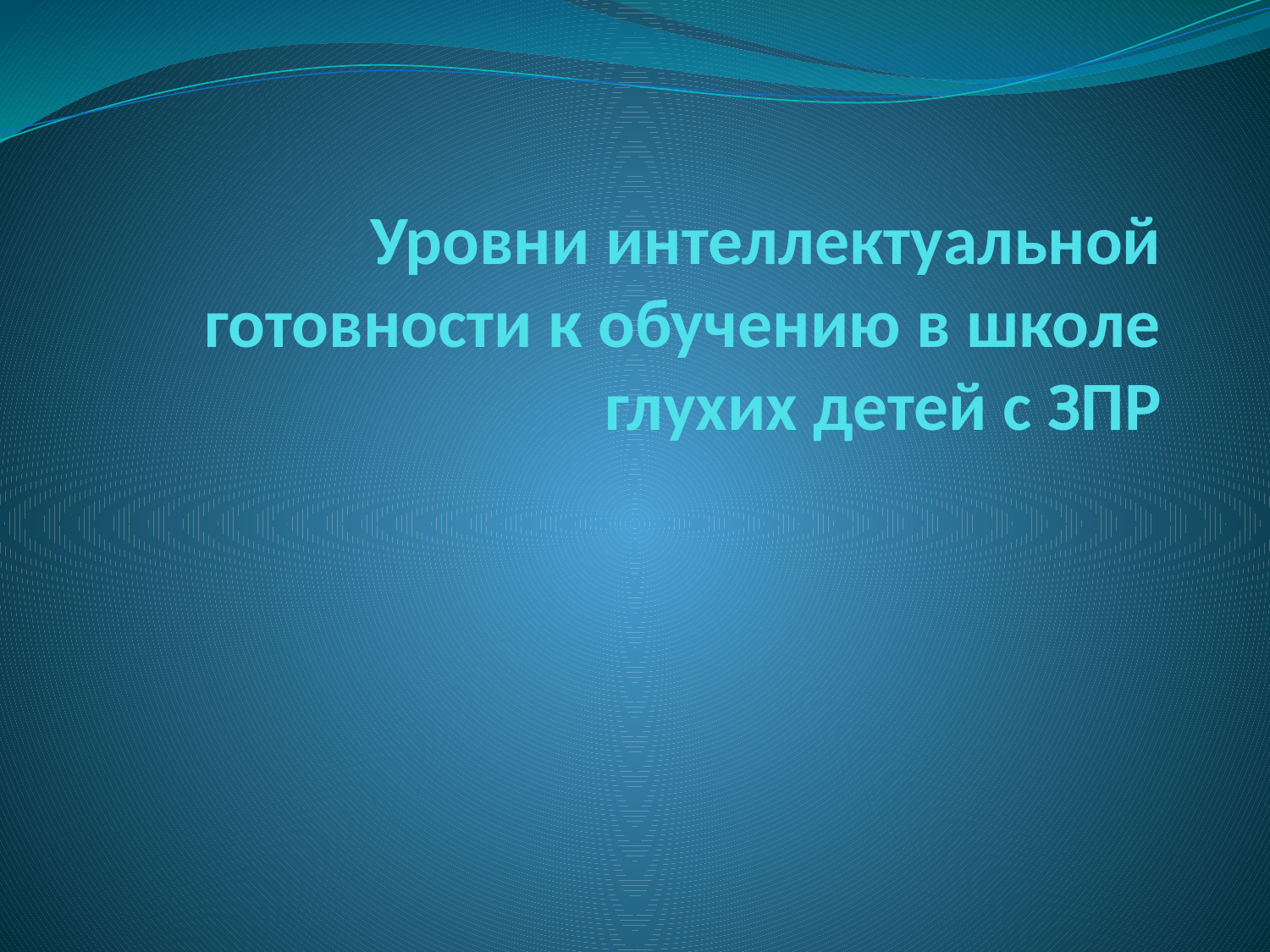

# Уровни интеллектуальной готовности к обучению в школе глухих детей с ЗПР